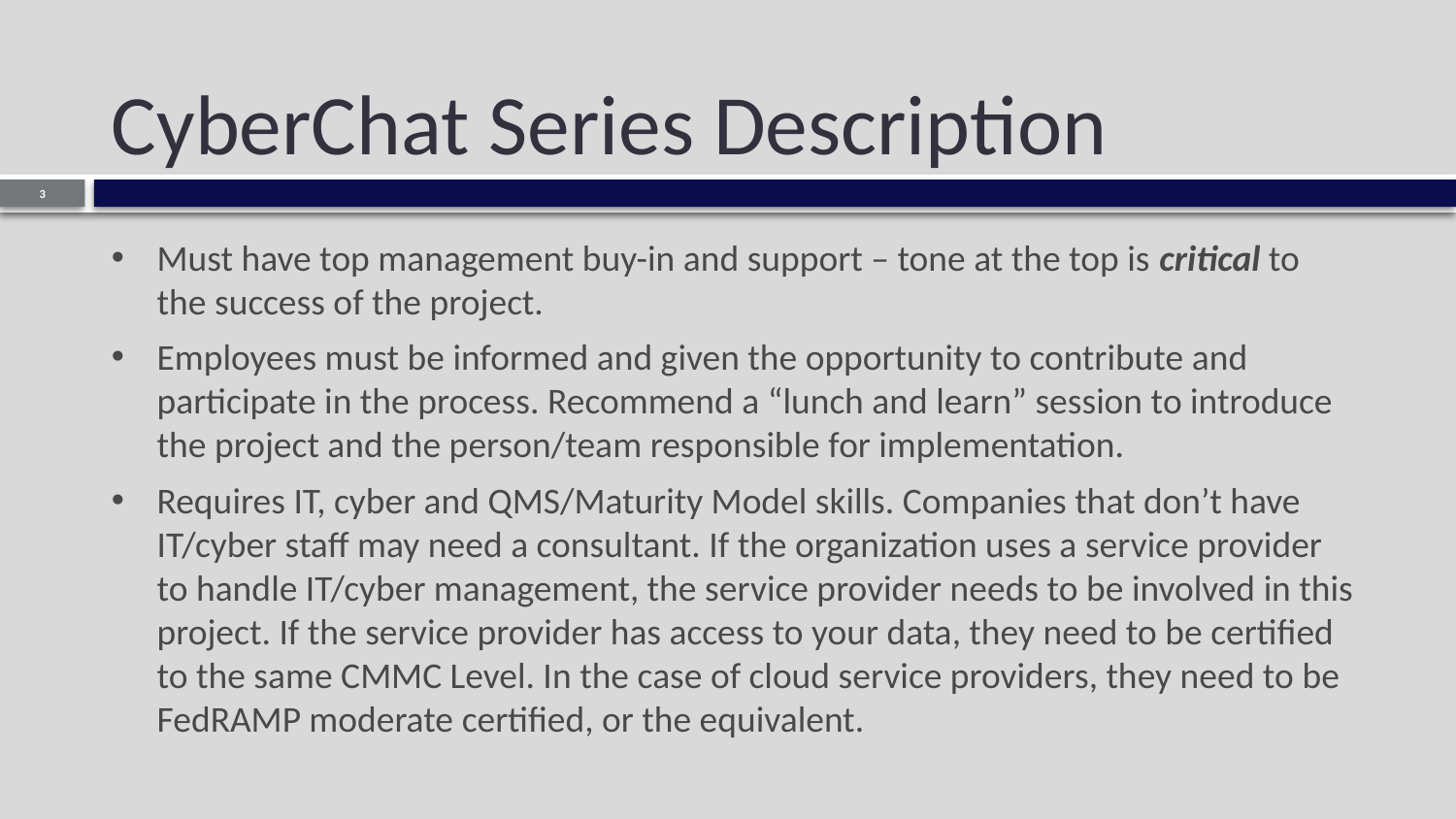

# CyberChat Series Description
3
Must have top management buy-in and support – tone at the top is critical to the success of the project.
Employees must be informed and given the opportunity to contribute and participate in the process. Recommend a “lunch and learn” session to introduce the project and the person/team responsible for implementation.
Requires IT, cyber and QMS/Maturity Model skills. Companies that don’t have IT/cyber staff may need a consultant. If the organization uses a service provider to handle IT/cyber management, the service provider needs to be involved in this project. If the service provider has access to your data, they need to be certified to the same CMMC Level. In the case of cloud service providers, they need to be FedRAMP moderate certified, or the equivalent.